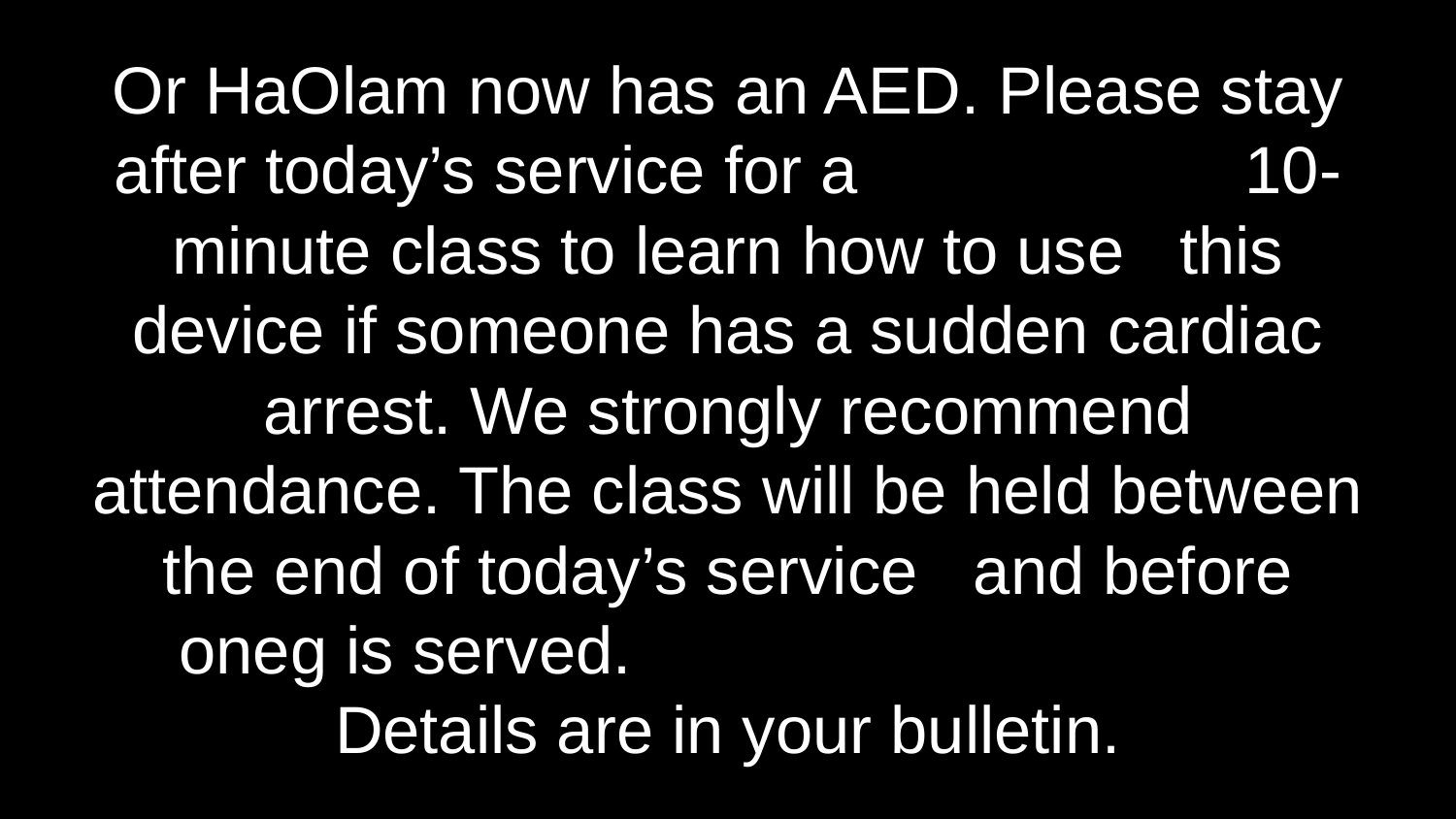

Or HaOlam now has an AED. Please stay after today’s service for a                     10-minute class to learn how to use   this device if someone has a sudden cardiac arrest. We strongly recommend attendance. The class will be held between the end of today’s service   and before oneg is served.                                    Details are in your bulletin.